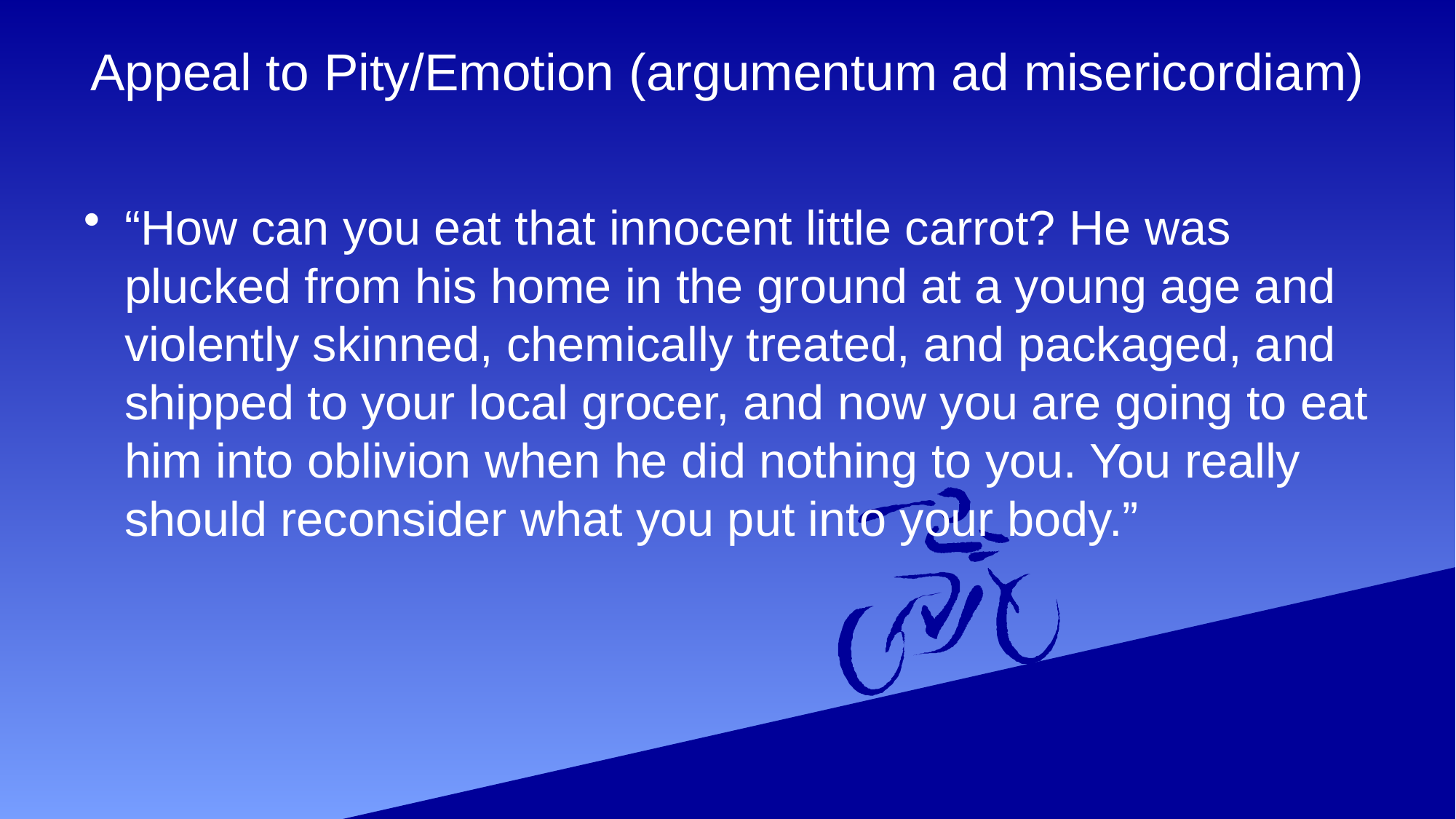

# Appeal to Pity/Emotion (argumentum ad misericordiam)
“How can you eat that innocent little carrot? He was plucked from his home in the ground at a young age and violently skinned, chemically treated, and packaged, and shipped to your local grocer, and now you are going to eat him into oblivion when he did nothing to you. You really should reconsider what you put into your body.”